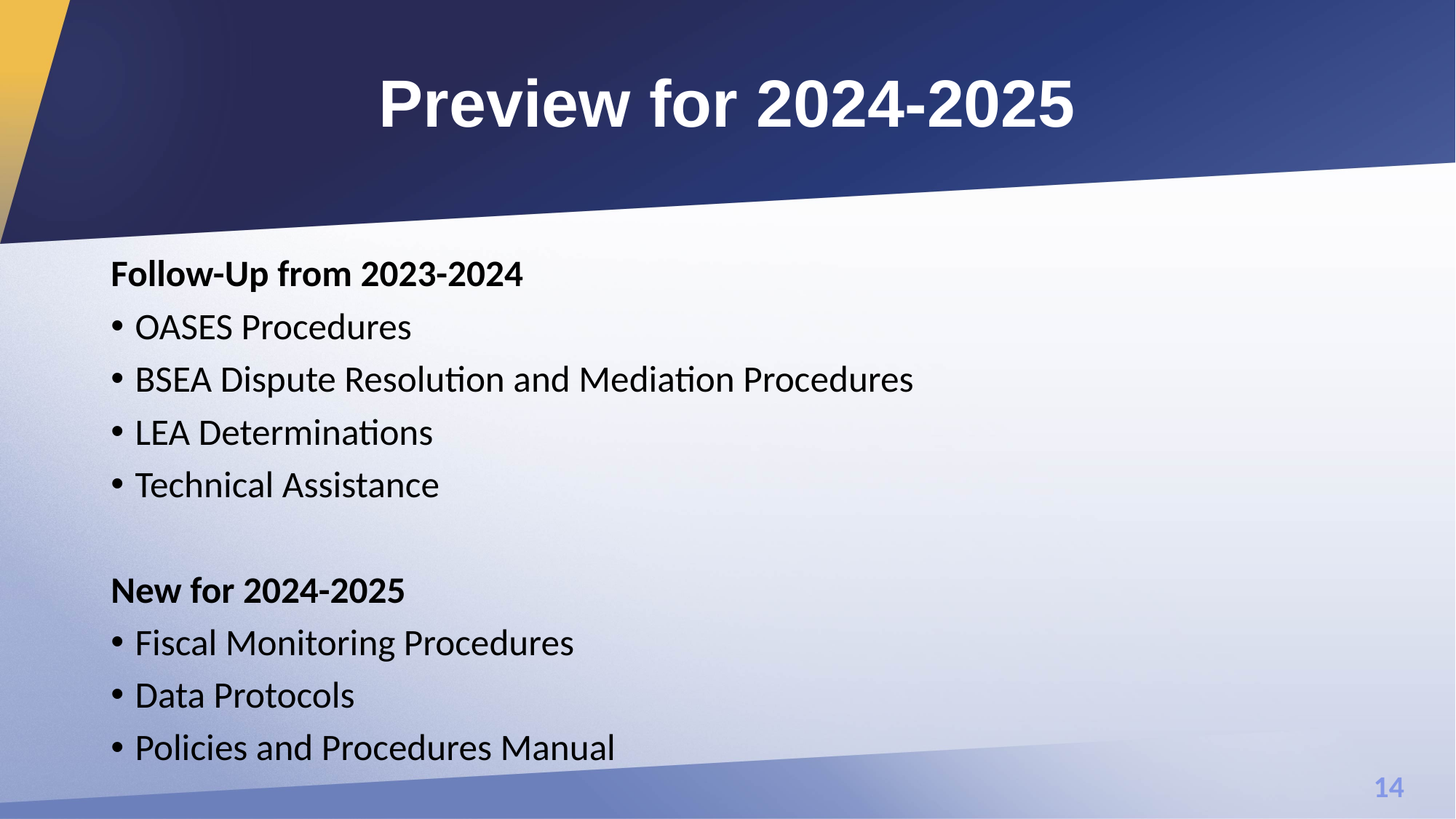

# Preview for 2024-2025
Follow-Up from 2023-2024
OASES Procedures
BSEA Dispute Resolution and Mediation Procedures
LEA Determinations
Technical Assistance

New for 2024-2025
Fiscal Monitoring Procedures
Data Protocols
Policies and Procedures Manual